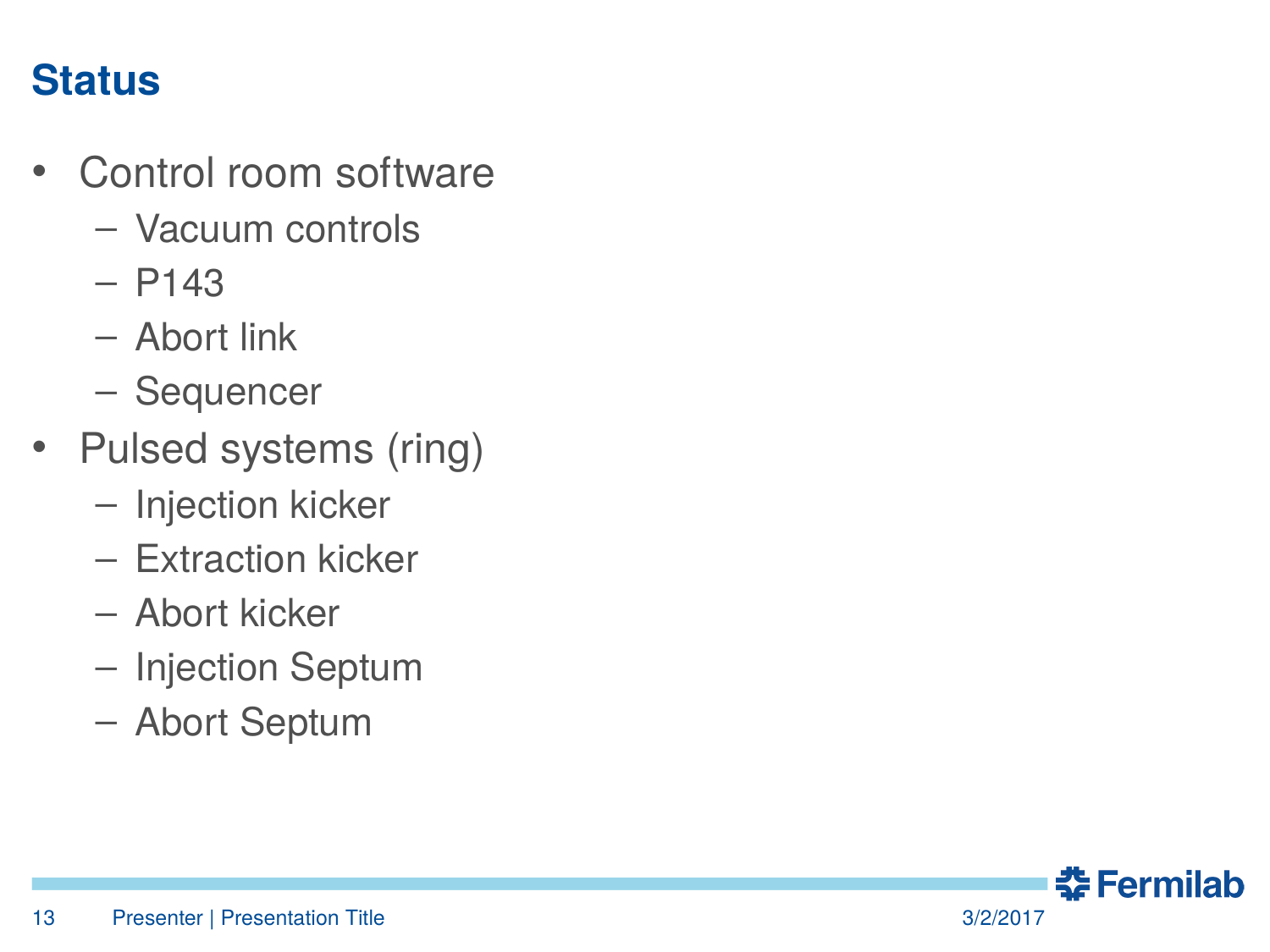

# Status
Control room software
Vacuum controls
P143
Abort link
Sequencer
Pulsed systems (ring)
Injection kicker
Extraction kicker
Abort kicker
Injection Septum
Abort Septum

13
Presenter | Presentation Title
3/2/2017